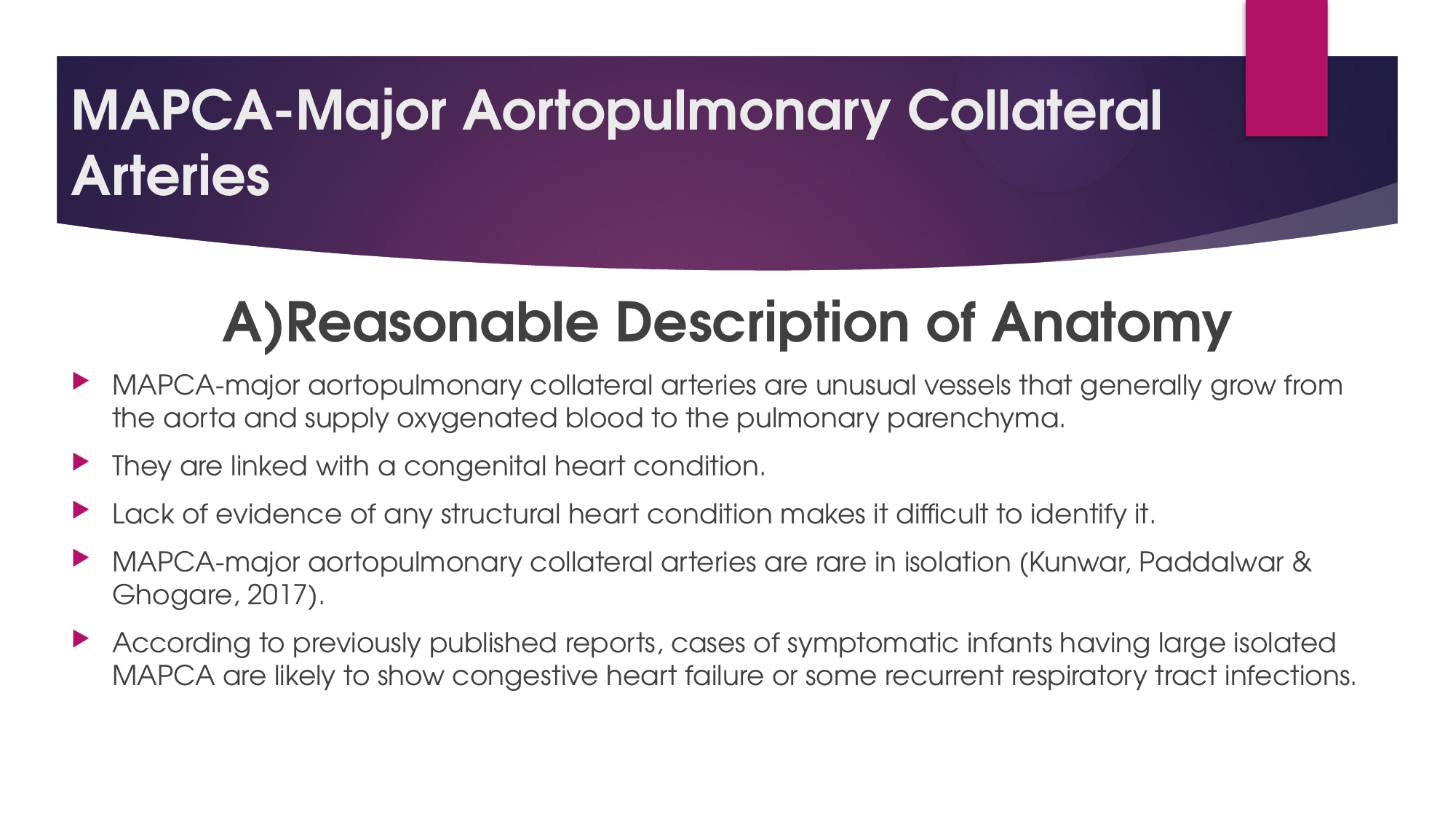

# MAPCA-Major Aortopulmonary Collateral Arteries
A)Reasonable Description of Anatomy
MAPCA-major aortopulmonary collateral arteries are unusual vessels that generally grow from the aorta and supply oxygenated blood to the pulmonary parenchyma.
They are linked with a congenital heart condition.
Lack of evidence of any structural heart condition makes it difficult to identify it.
MAPCA-major aortopulmonary collateral arteries are rare in isolation (Kunwar, Paddalwar & Ghogare, 2017).
According to previously published reports, cases of symptomatic infants having large isolated MAPCA are likely to show congestive heart failure or some recurrent respiratory tract infections.